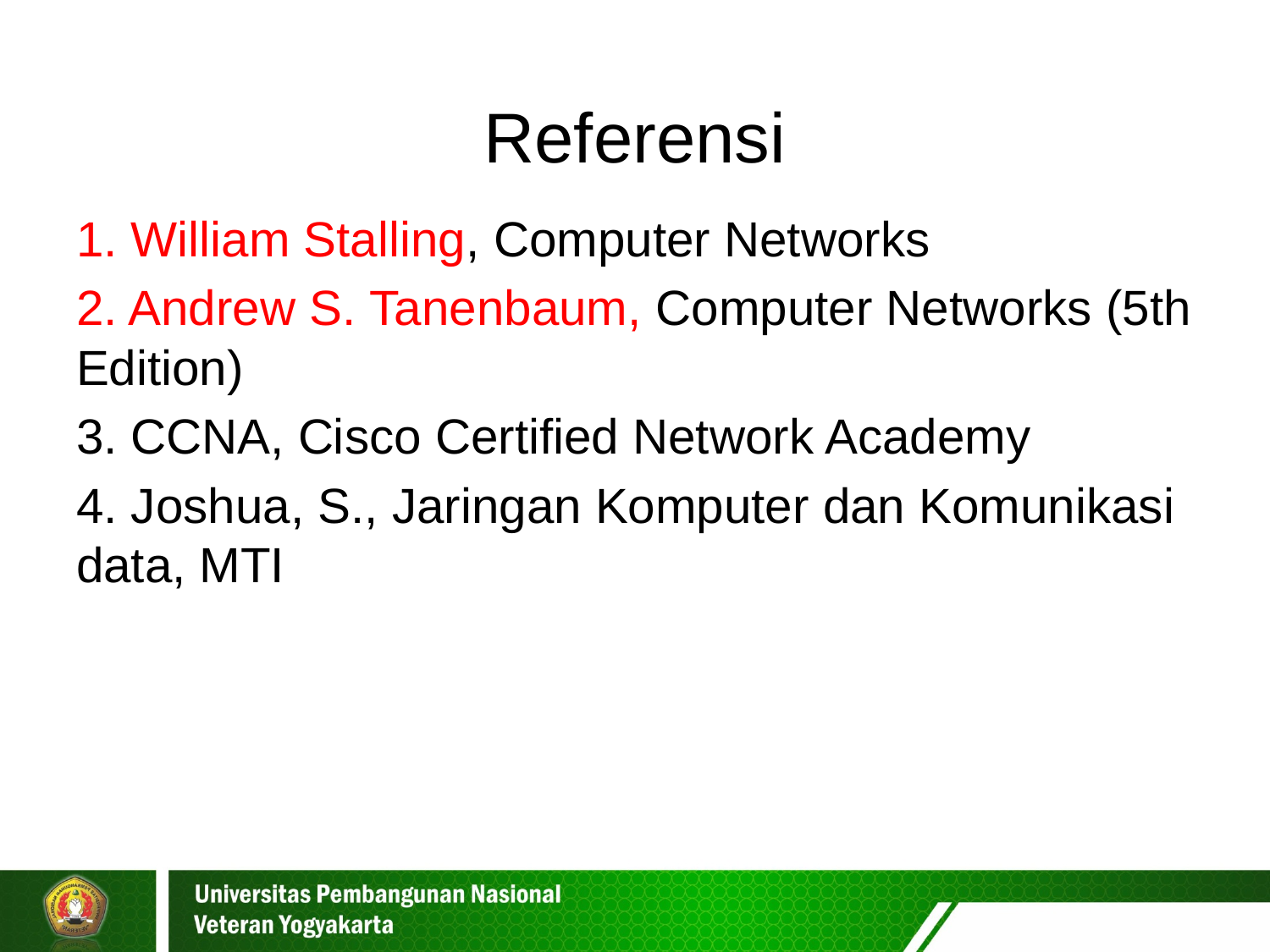

# Referensi
1. William Stalling, Computer Networks
2. Andrew S. Tanenbaum, Computer Networks (5th Edition)
3. CCNA, Cisco Certified Network Academy
4. Joshua, S., Jaringan Komputer dan Komunikasi data, MTI